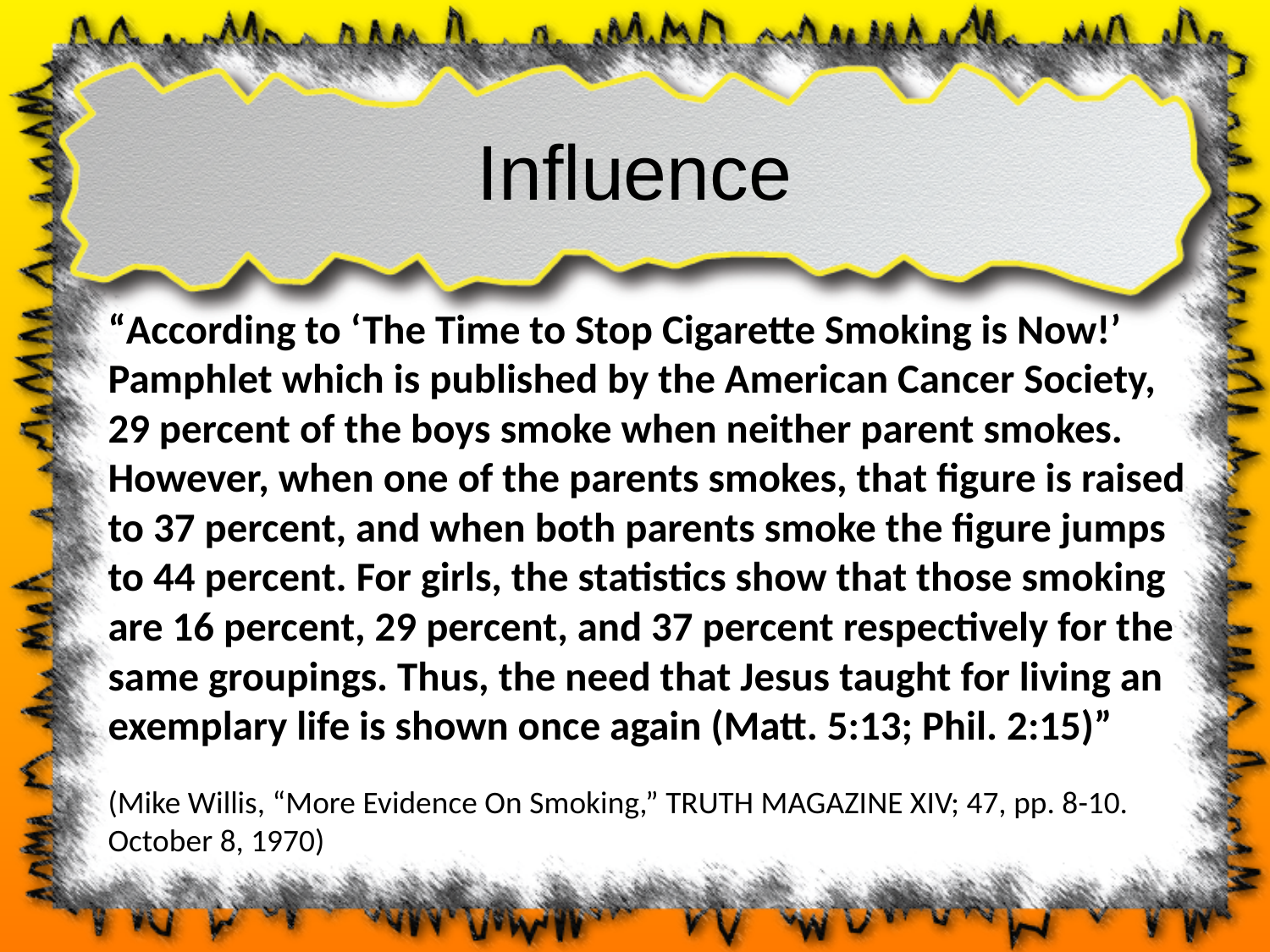

# Influence
“According to ‘The Time to Stop Cigarette Smoking is Now!’ Pamphlet which is published by the American Cancer Society, 29 percent of the boys smoke when neither parent smokes. However, when one of the parents smokes, that figure is raised to 37 percent, and when both parents smoke the figure jumps to 44 percent. For girls, the statistics show that those smoking are 16 percent, 29 percent, and 37 percent respectively for the same groupings. Thus, the need that Jesus taught for living an exemplary life is shown once again (Matt. 5:13; Phil. 2:15)”
(Mike Willis, “More Evidence On Smoking,” TRUTH MAGAZINE XIV; 47, pp. 8-10. October 8, 1970)